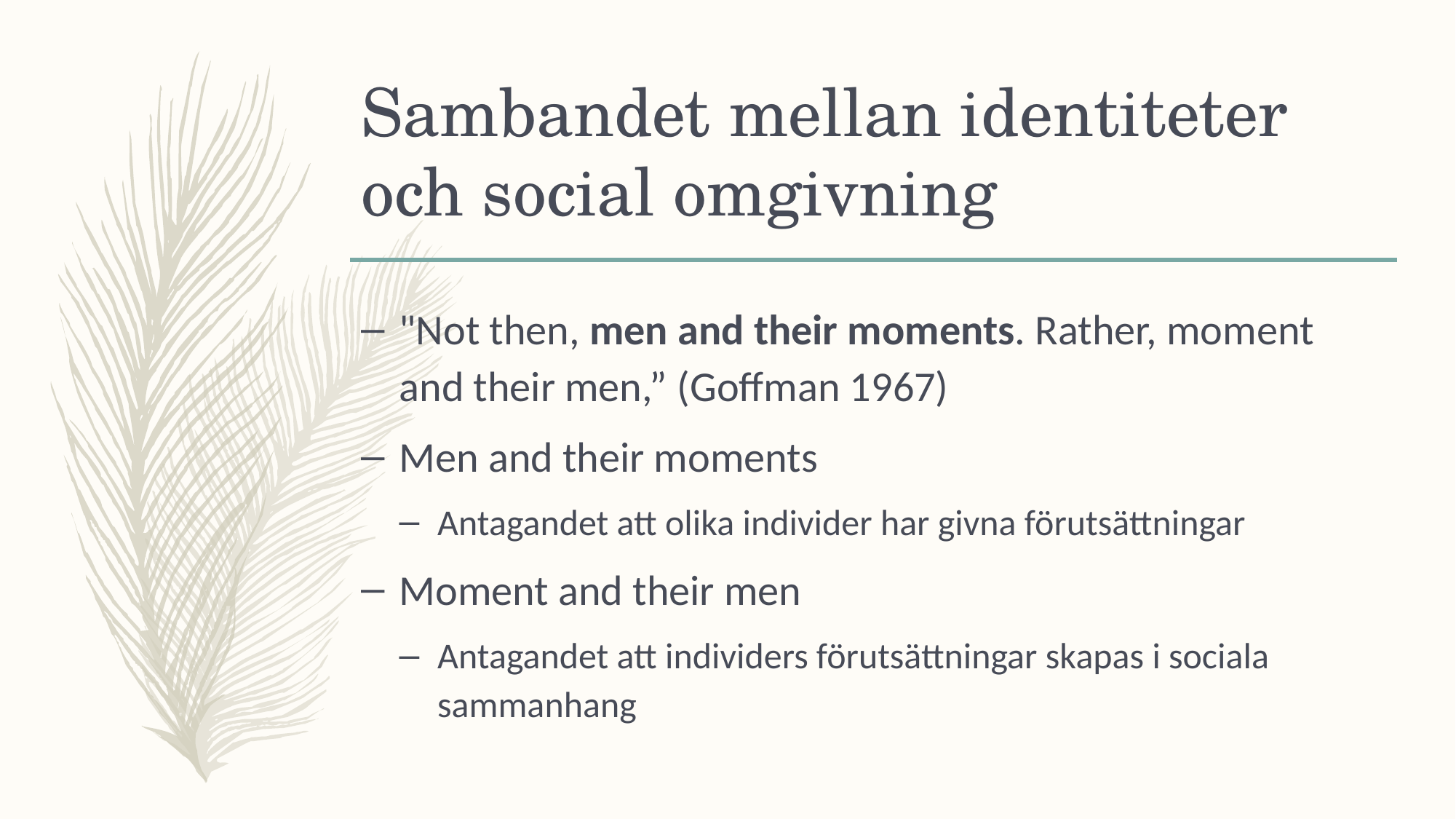

# Sambandet mellan identiteter och social omgivning
"Not then, men and their moments. Rather, moment and their men,” (Goffman 1967)
Men and their moments
Antagandet att olika individer har givna förutsättningar
Moment and their men
Antagandet att individers förutsättningar skapas i sociala sammanhang